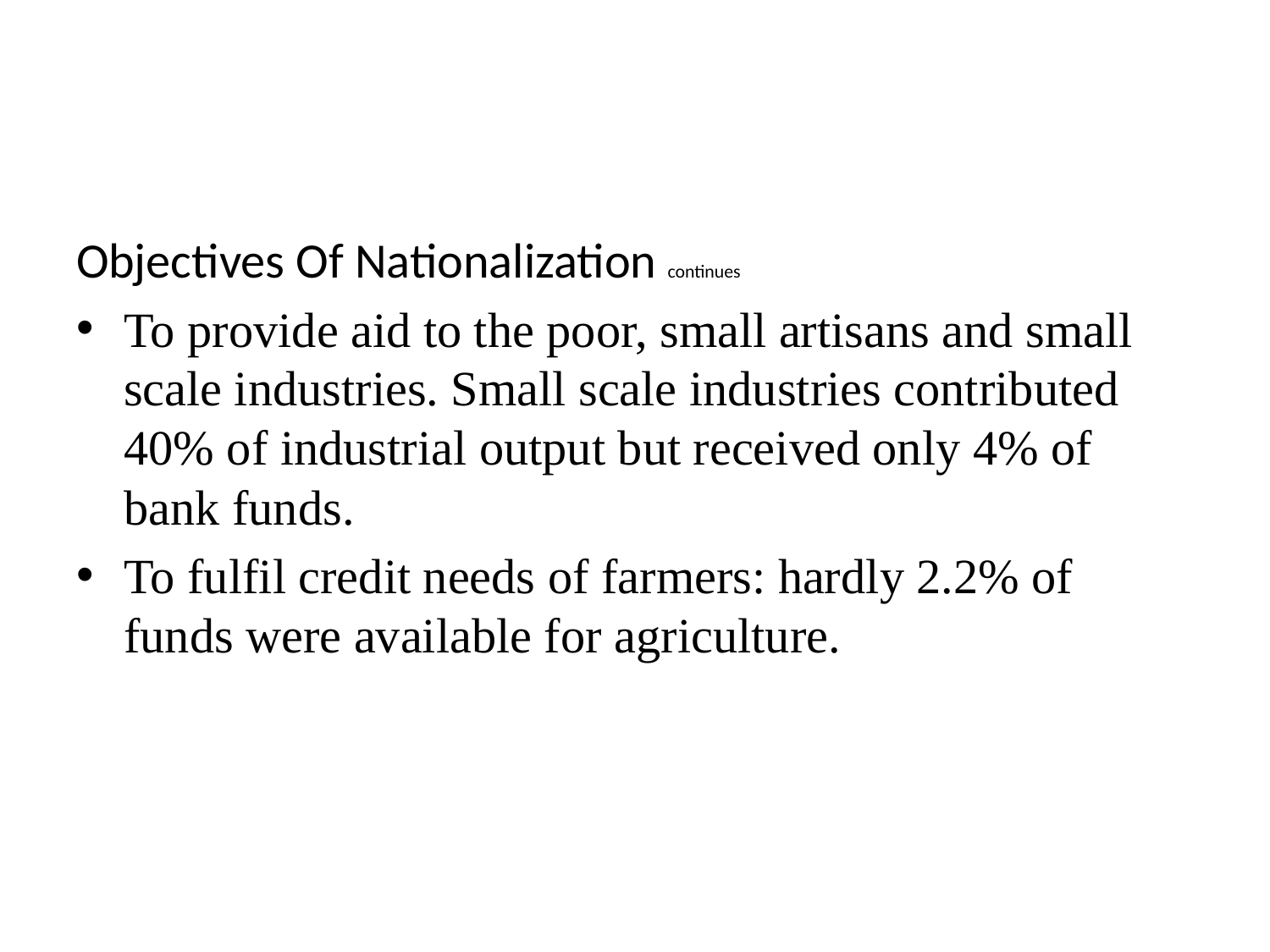

#
Objectives Of Nationalization continues
To provide aid to the poor, small artisans and small scale industries. Small scale industries contributed 40% of industrial output but received only 4% of bank funds.
To fulfil credit needs of farmers: hardly 2.2% of funds were available for agriculture.